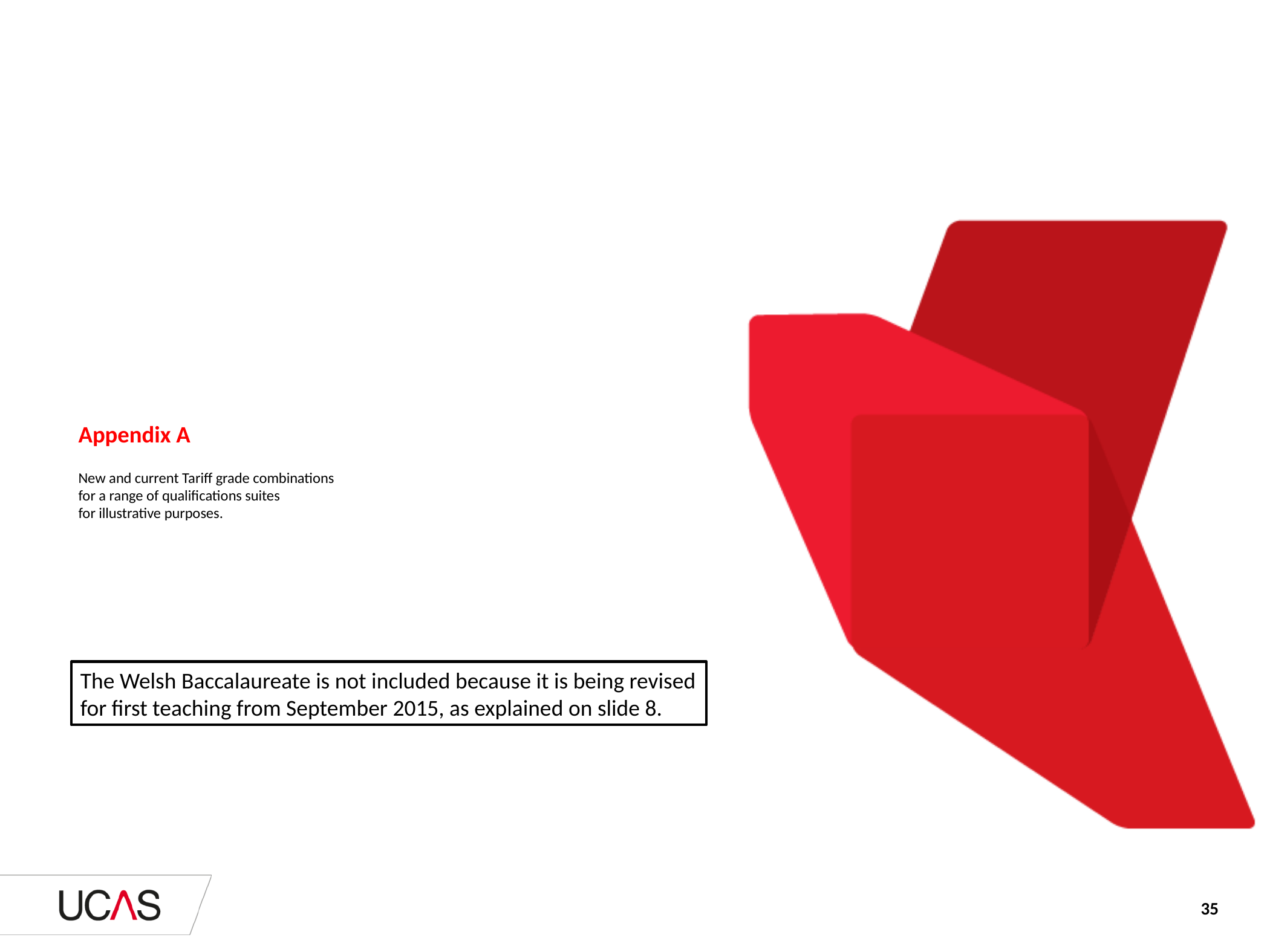

# Appendix A New and current Tariff grade combinations for a range of qualifications suites for illustrative purposes.
The Welsh Baccalaureate is not included because it is being revised for first teaching from September 2015, as explained on slide 8.
35